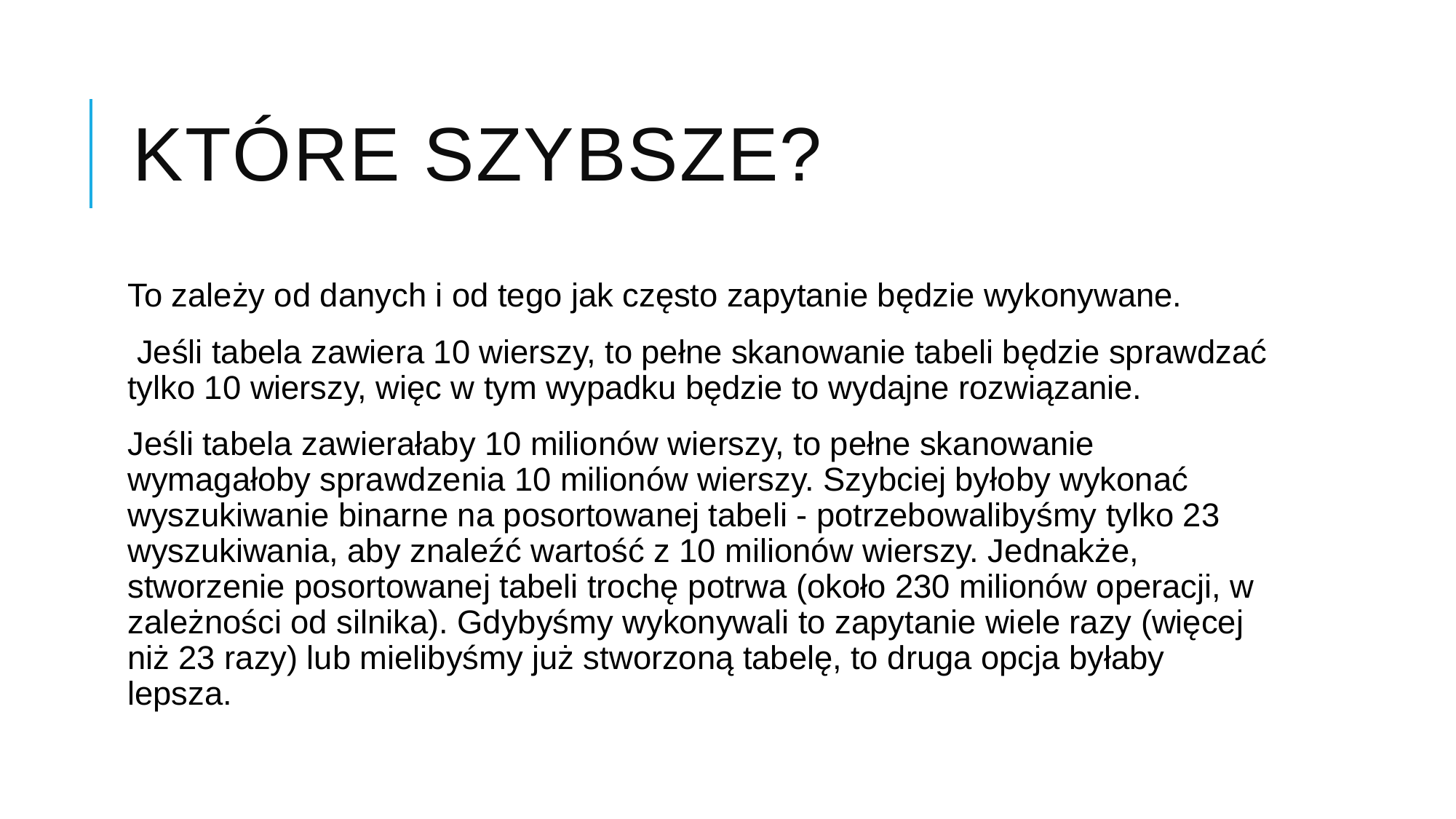

# Które szybsze?
To zależy od danych i od tego jak często zapytanie będzie wykonywane.
 Jeśli tabela zawiera 10 wierszy, to pełne skanowanie tabeli będzie sprawdzać tylko 10 wierszy, więc w tym wypadku będzie to wydajne rozwiązanie.
Jeśli tabela zawierałaby 10 milionów wierszy, to pełne skanowanie wymagałoby sprawdzenia 10 milionów wierszy. Szybciej byłoby wykonać wyszukiwanie binarne na posortowanej tabeli - potrzebowalibyśmy tylko 23 wyszukiwania, aby znaleźć wartość z 10 milionów wierszy. Jednakże, stworzenie posortowanej tabeli trochę potrwa (około 230 milionów operacji, w zależności od silnika). Gdybyśmy wykonywali to zapytanie wiele razy (więcej niż 23 razy) lub mielibyśmy już stworzoną tabelę, to druga opcja byłaby lepsza.